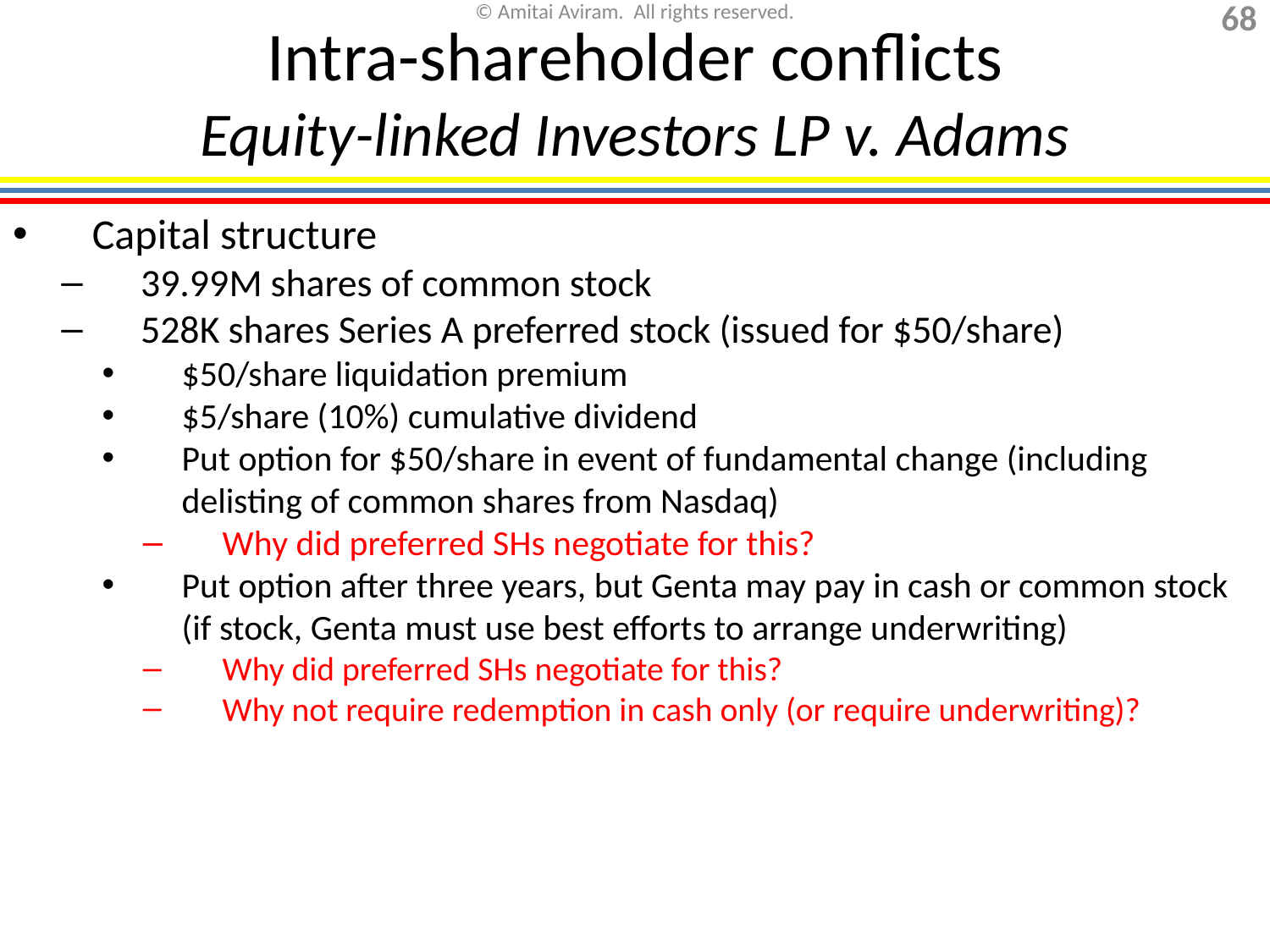

# Intra-shareholder conflicts Equity-linked Investors LP v. Adams
Capital structure
39.99M shares of common stock
528K shares Series A preferred stock (issued for $50/share)
$50/share liquidation premium
$5/share (10%) cumulative dividend
Put option for $50/share in event of fundamental change (including delisting of common shares from Nasdaq)
Why did preferred SHs negotiate for this?
Put option after three years, but Genta may pay in cash or common stock (if stock, Genta must use best efforts to arrange underwriting)
Why did preferred SHs negotiate for this?
Why not require redemption in cash only (or require underwriting)?